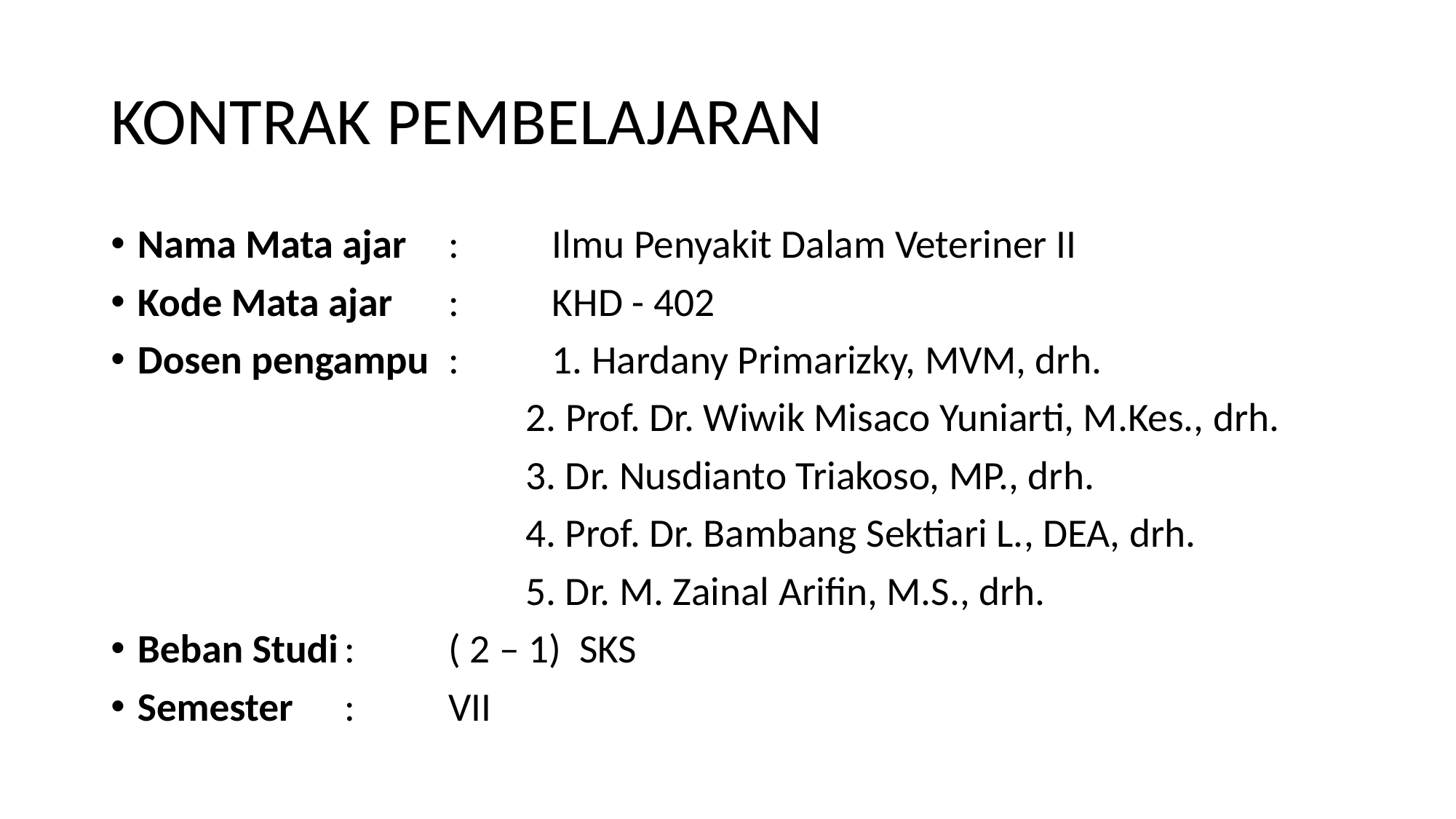

# KONTRAK PEMBELAJARAN
Nama Mata ajar	:	Ilmu Penyakit Dalam Veteriner II
Kode Mata ajar	:	KHD - 402
Dosen pengampu	:	1. Hardany Primarizky, MVM, drh.
				2. Prof. Dr. Wiwik Misaco Yuniarti, M.Kes., drh.
				3. Dr. Nusdianto Triakoso, MP., drh.
				4. Prof. Dr. Bambang Sektiari L., DEA, drh.
				5. Dr. M. Zainal Arifin, M.S., drh.
Beban Studi	:	( 2 – 1)  SKS
Semester		:	VII